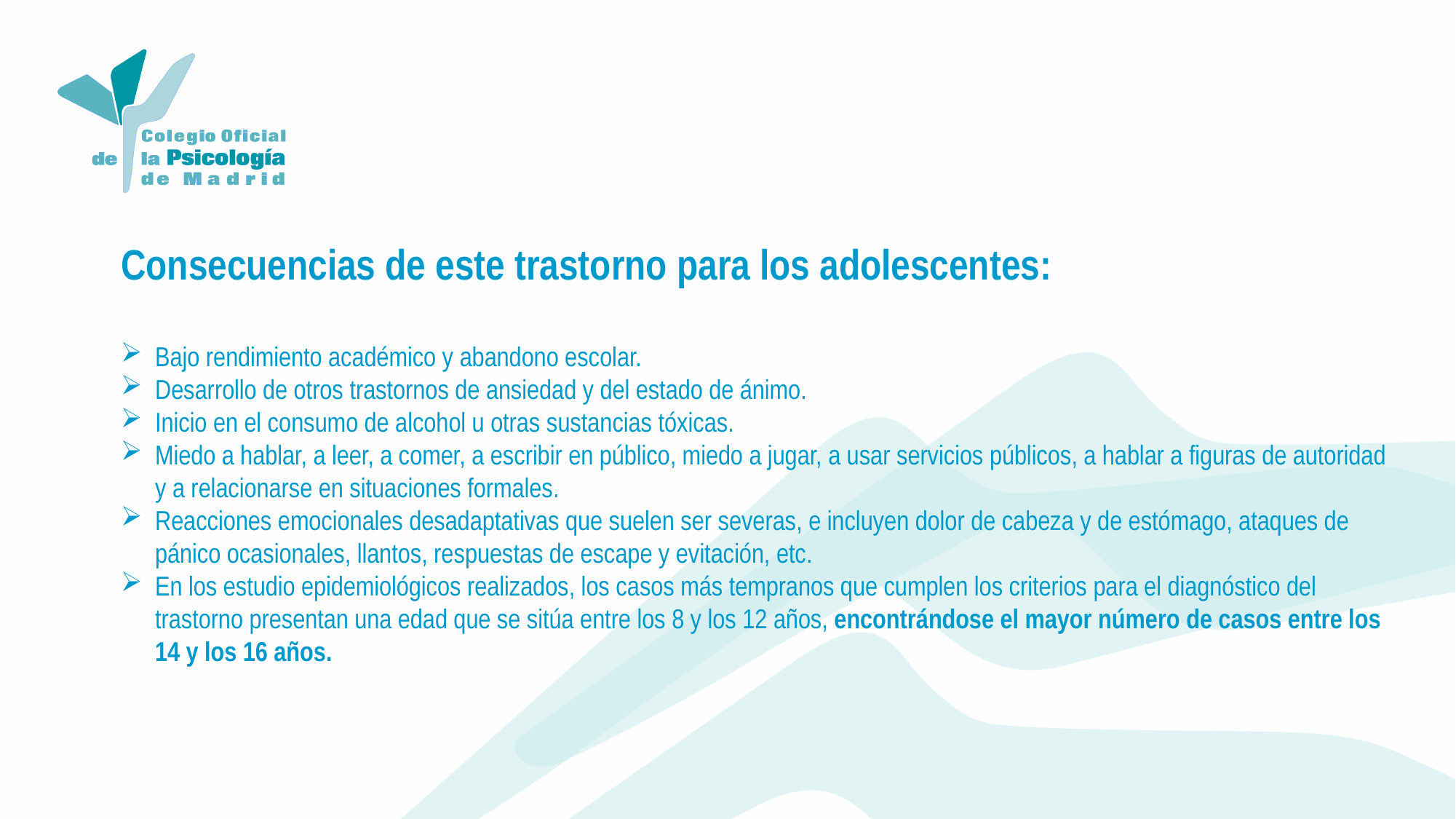

Consecuencias de este trastorno para los adolescentes:

Bajo rendimiento académico y abandono escolar.
Desarrollo de otros trastornos de ansiedad y del estado de ánimo.
Inicio en el consumo de alcohol u otras sustancias tóxicas.
Miedo a hablar, a leer, a comer, a escribir en público, miedo a jugar, a usar servicios públicos, a hablar a figuras de autoridad y a relacionarse en situaciones formales.
Reacciones emocionales desadaptativas que suelen ser severas, e incluyen dolor de cabeza y de estómago, ataques de pánico ocasionales, llantos, respuestas de escape y evitación, etc.
En los estudio epidemiológicos realizados, los casos más tempranos que cumplen los criterios para el diagnóstico del trastorno presentan una edad que se sitúa entre los 8 y los 12 años, encontrándose el mayor número de casos entre los 14 y los 16 años.